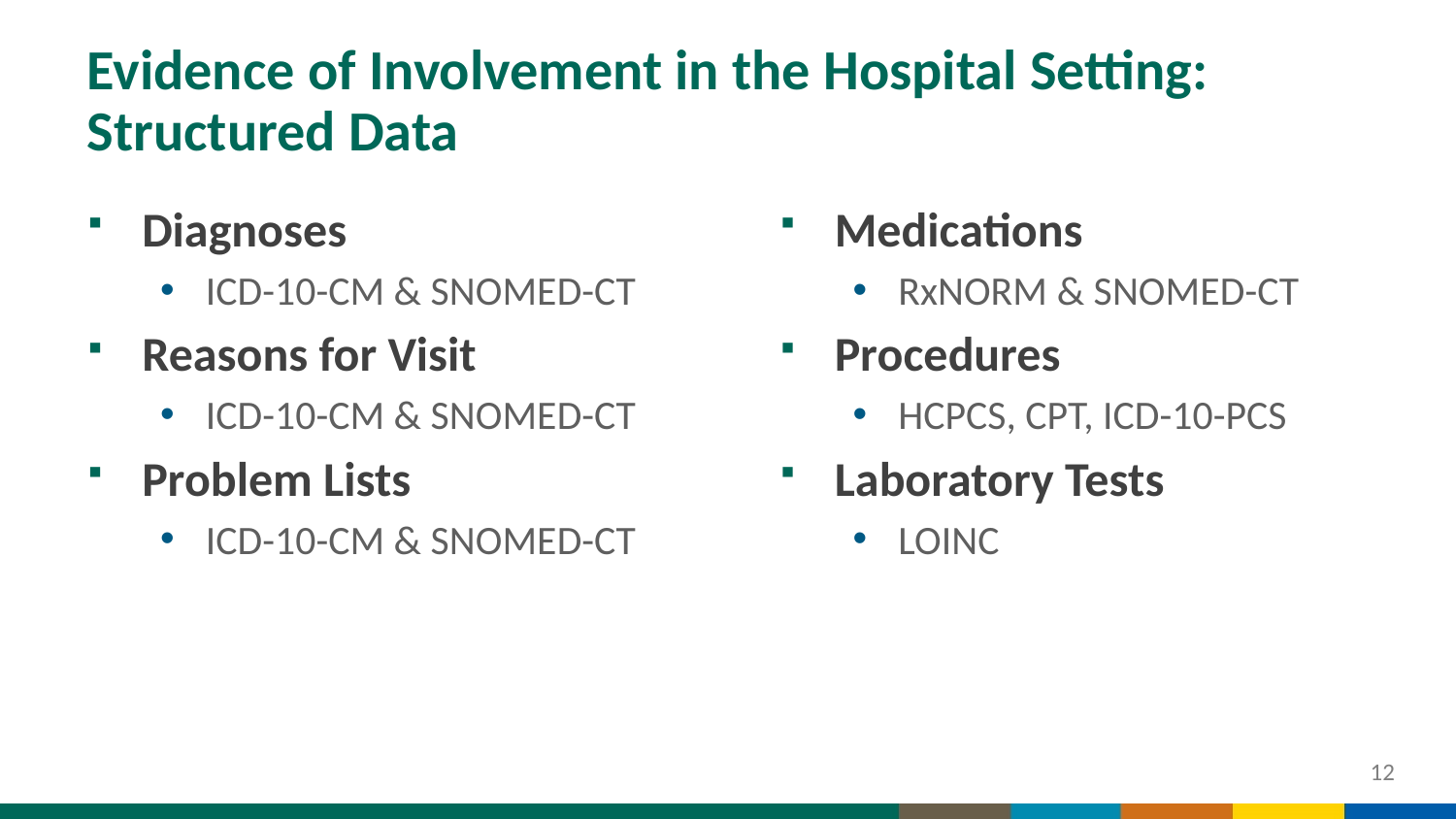

# Evidence of Involvement in the Hospital Setting: Structured Data
Diagnoses
ICD-10-CM & SNOMED-CT
Reasons for Visit
ICD-10-CM & SNOMED-CT
Problem Lists
ICD-10-CM & SNOMED-CT

Medications
RxNORM & SNOMED-CT
Procedures
HCPCS, CPT, ICD-10-PCS
Laboratory Tests
LOINC